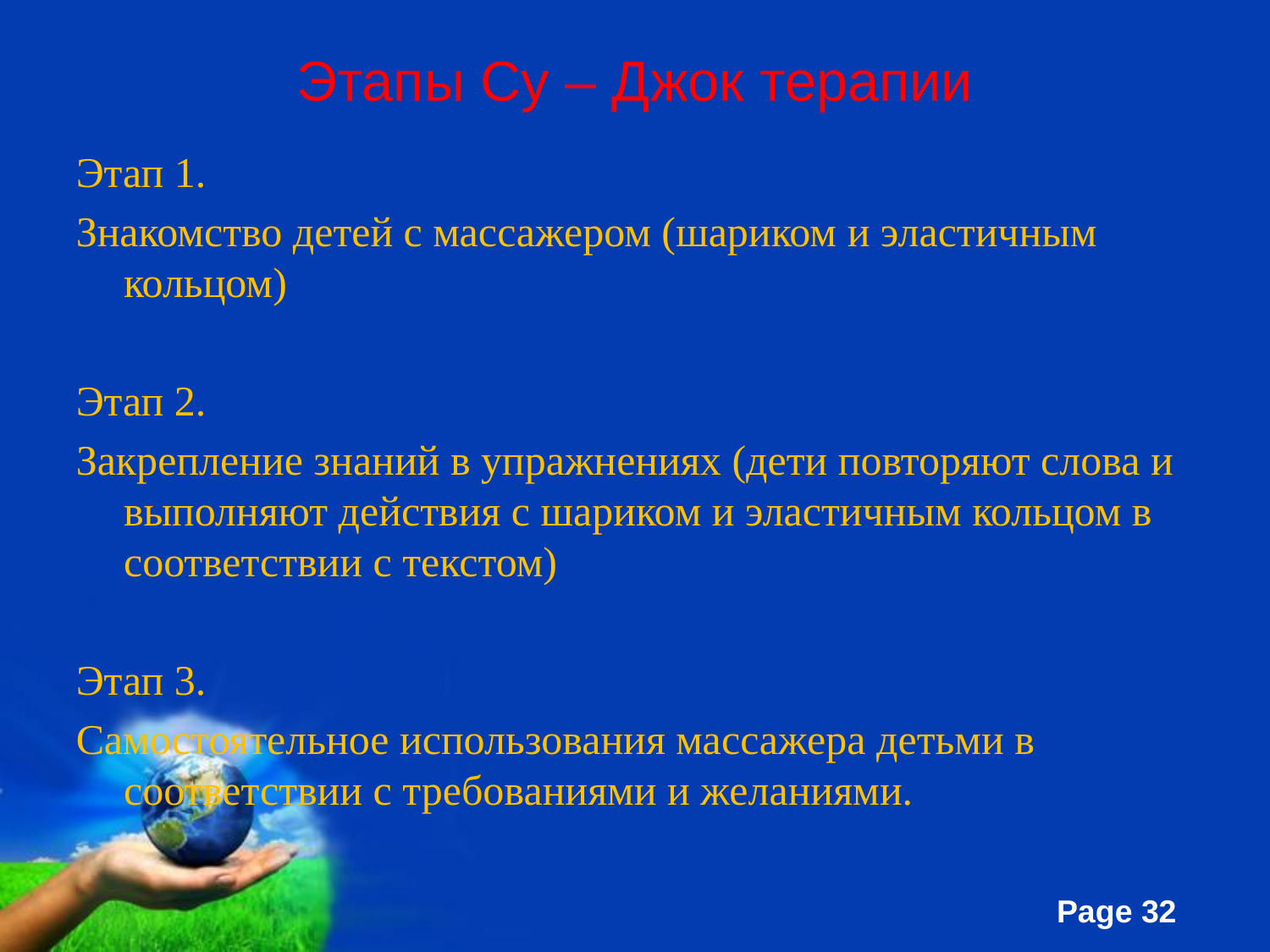

# Этапы Су – Джок терапии
Этап 1.
Знакомство детей с массажером (шариком и эластичным кольцом)

Этап 2.
Закрепление знаний в упражнениях (дети повторяют слова и выполняют действия с шариком и эластичным кольцом в соответствии с текстом)

Этап 3.
Самостоятельное использования массажера детьми в соответствии с требованиями и желаниями.